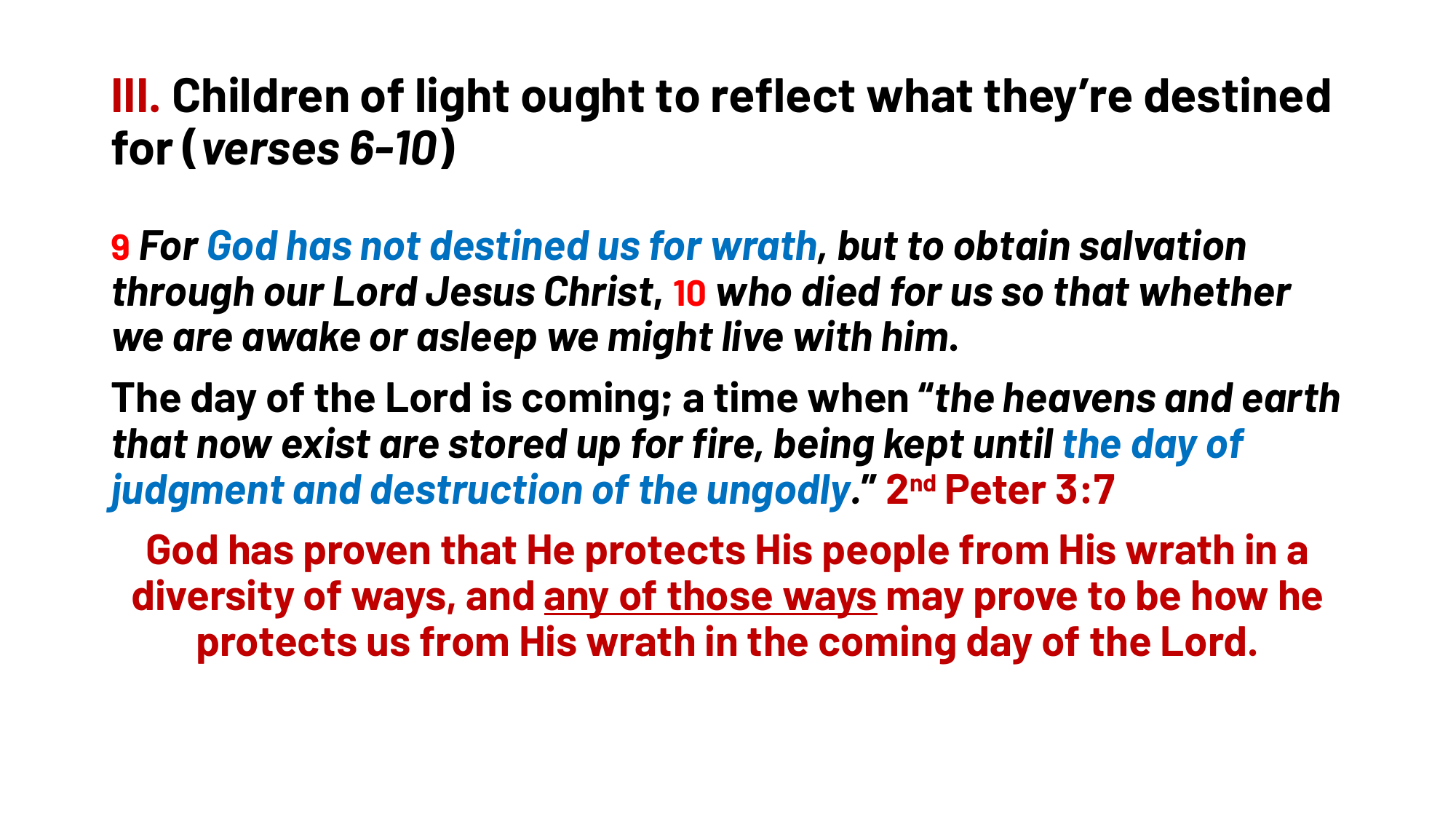

# III. Children of light ought to reflect what they’re destined for (verses 6-10)
9 For God has not destined us for wrath, but to obtain salvation through our Lord Jesus Christ, 10 who died for us so that whether we are awake or asleep we might live with him.
The day of the Lord is coming; a time when “the heavens and earth that now exist are stored up for fire, being kept until the day of judgment and destruction of the ungodly.” 2nd Peter 3:7
God has proven that He protects His people from His wrath in a diversity of ways, and any of those ways may prove to be how he protects us from His wrath in the coming day of the Lord.